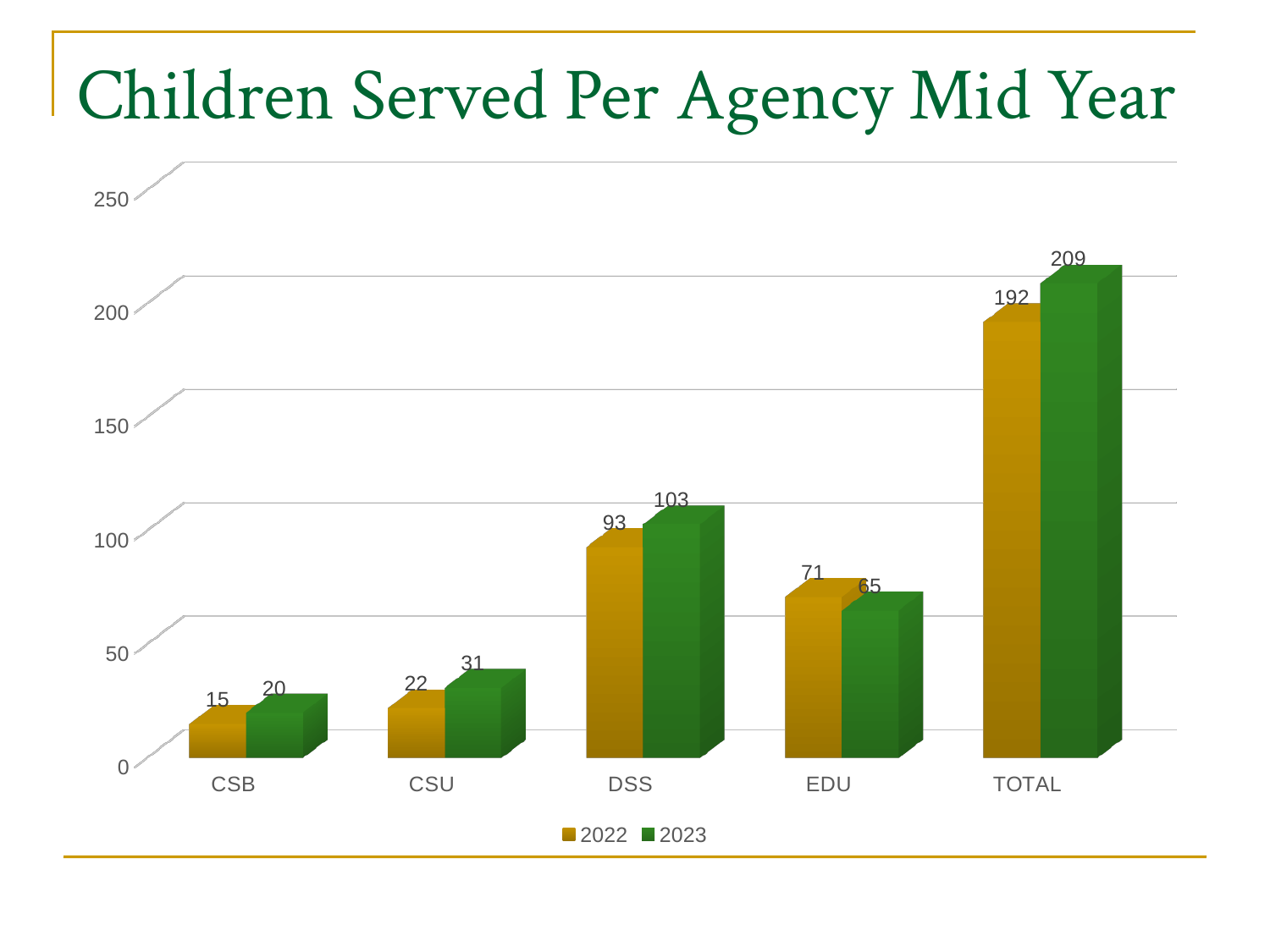

# Children Served Per Agency Mid Year

[unsupported chart]